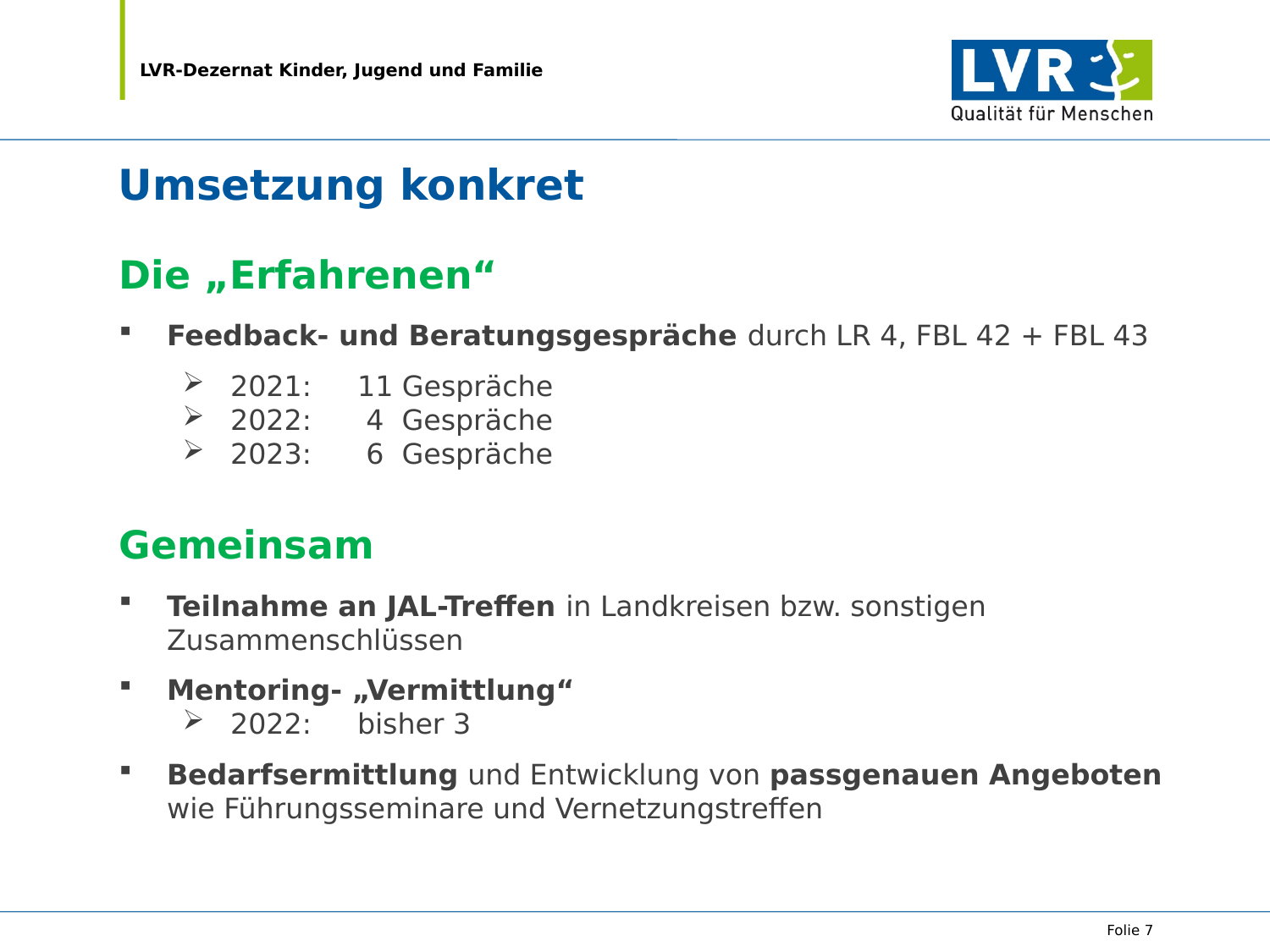

Umsetzung konkret
Die „Erfahrenen“

Feedback- und Beratungsgespräche durch LR 4, FBL 42 + FBL 43

2021: 	11 Gespräche
2022: 	 4  Gespräche
2023:	 6  Gespräche
Gemeinsam

Teilnahme an JAL-Treffen in Landkreisen bzw. sonstigen Zusammenschlüssen

Mentoring- „Vermittlung“
2022: 	bisher 3

Bedarfsermittlung und Entwicklung von passgenauen Angeboten wie Führungsseminare und Vernetzungstreffen

Folie 7